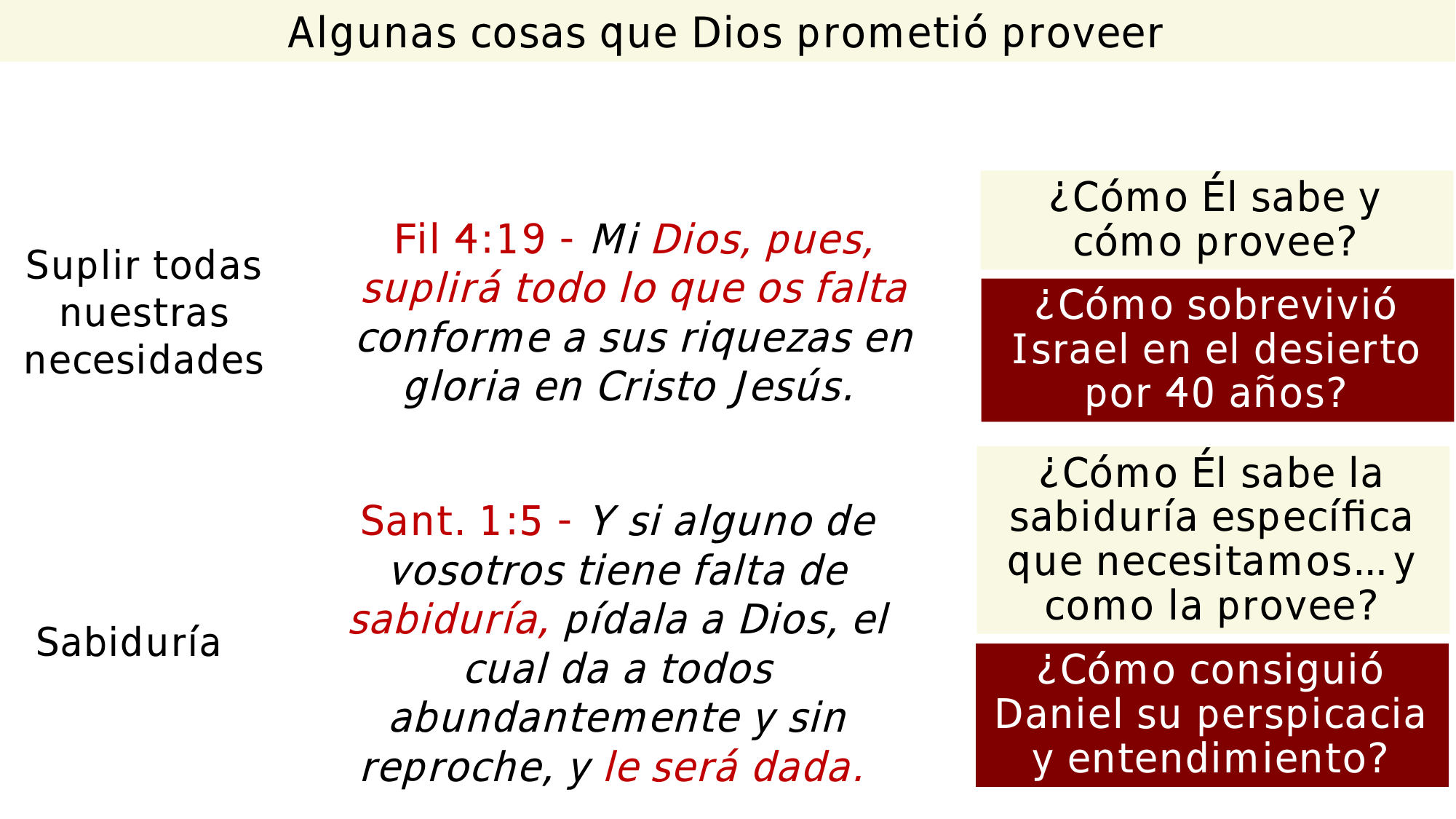

Algunas cosas que Dios prometió proveer
¿Cómo Él sabe y cómo provee?
Fil 4:19 - Mi Dios, pues, suplirá todo lo que os falta conforme a sus riquezas en gloria en Cristo Jesús.
Suplir todas nuestras necesidades
¿Cómo sobrevivió Israel en el desierto por 40 años?
¿Cómo Él sabe la sabiduría específica que necesitamos…y como la provee?
Sant. 1:5 - Y si alguno de vosotros tiene falta de sabiduría, pídala a Dios, el cual da a todos abundantemente y sin reproche, y le será dada.
Sabiduría
¿Cómo consiguió Daniel su perspicacia y entendimiento?